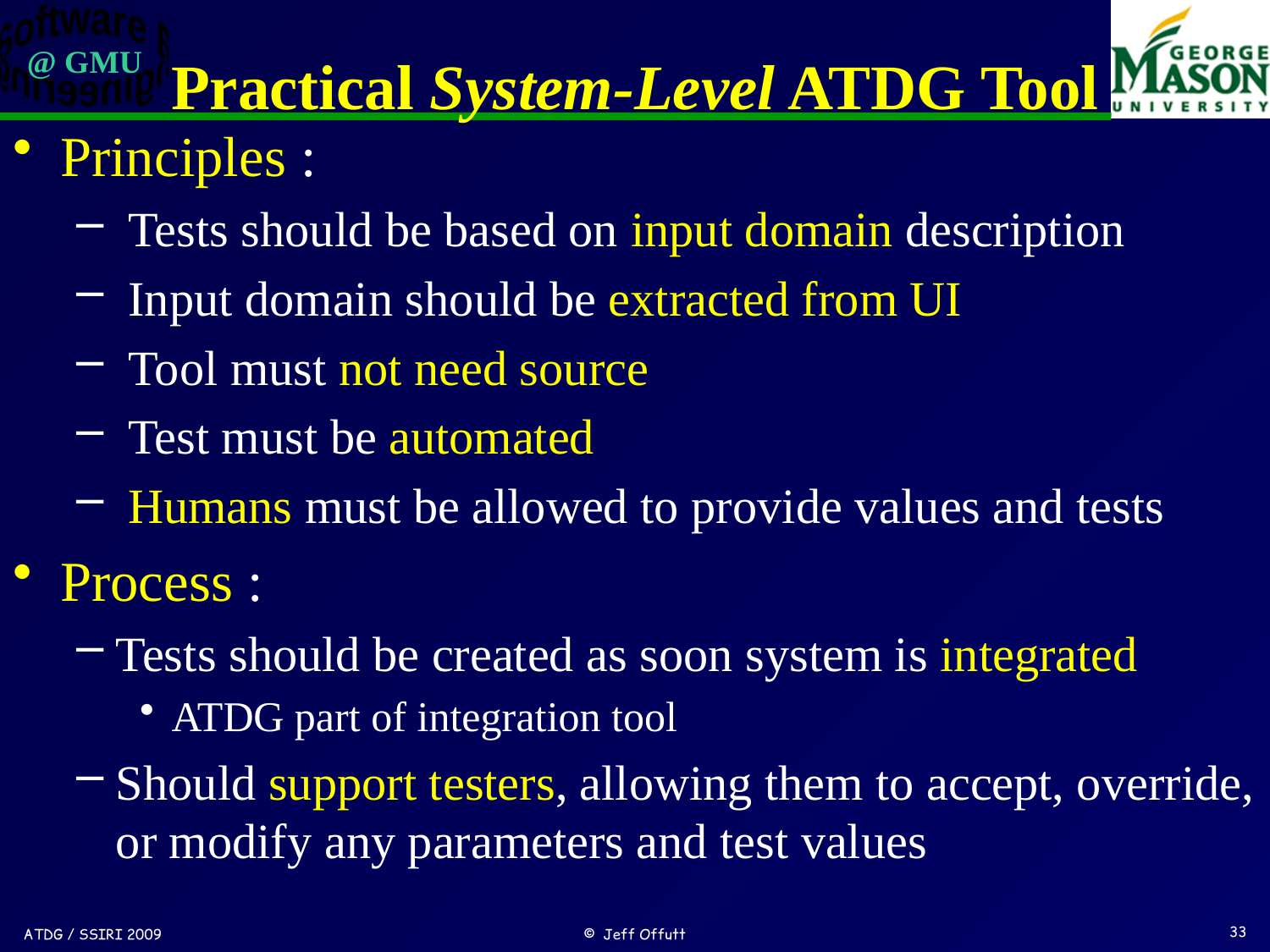

# Practical System-Level ATDG Tool
Principles :
 Tests should be based on input domain description
 Input domain should be extracted from UI
 Tool must not need source
 Test must be automated
 Humans must be allowed to provide values and tests
Process :
Tests should be created as soon system is integrated
ATDG part of integration tool
Should support testers, allowing them to accept, override, or modify any parameters and test values
ATDG / SSIRI 2009
©  Jeff Offutt
33